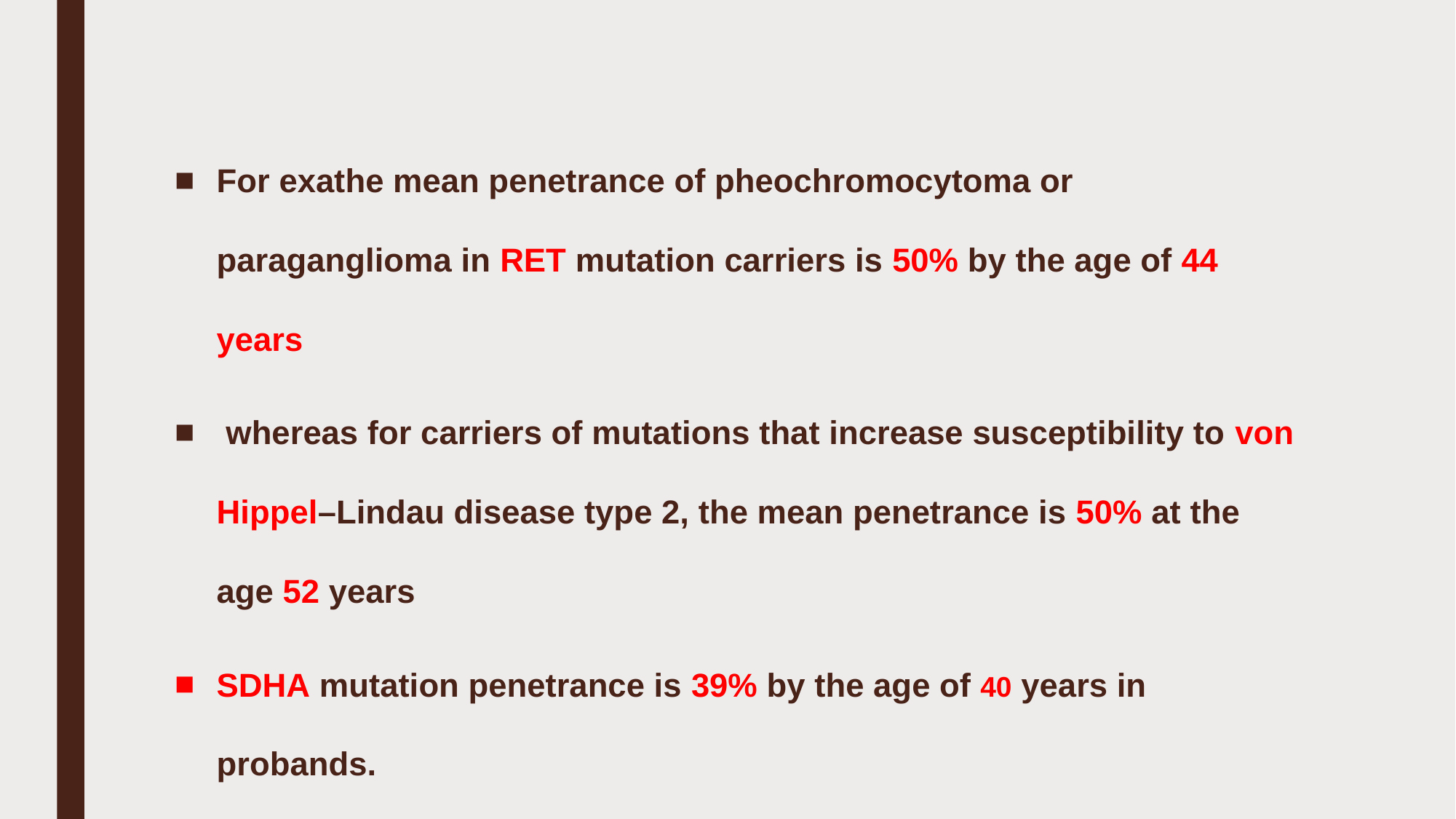

#
For exathe mean penetrance of pheochromocytoma or paraganglioma in RET mutation carriers is 50% by the age of 44 years
 whereas for carriers of mutations that increase susceptibility to von Hippel–Lindau disease type 2, the mean penetrance is 50% at the age 52 years
SDHA mutation penetrance is 39% by the age of 40 years in probands.